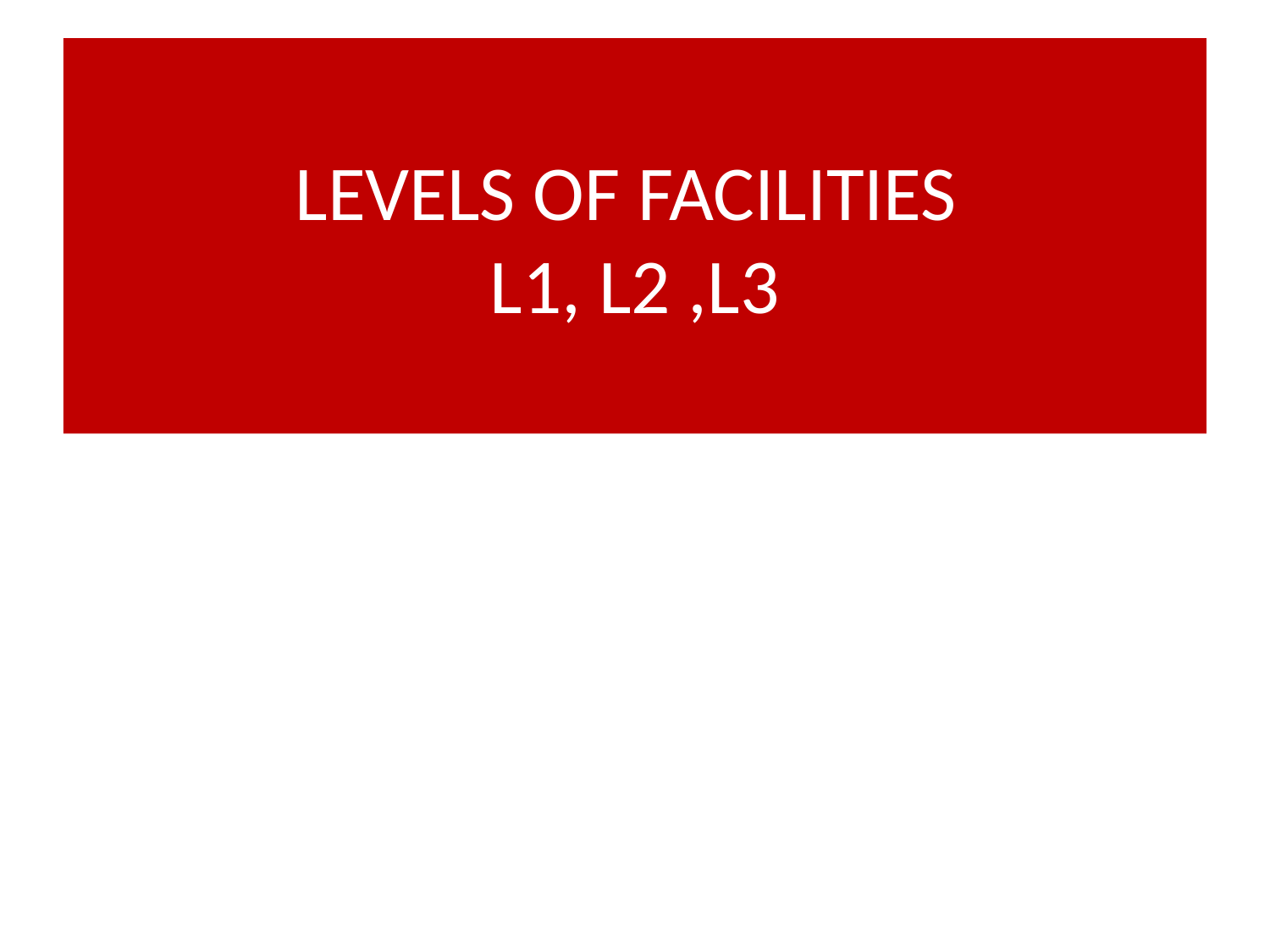

#
LEVELS OF FACILITIES
L1, L2 ,L3